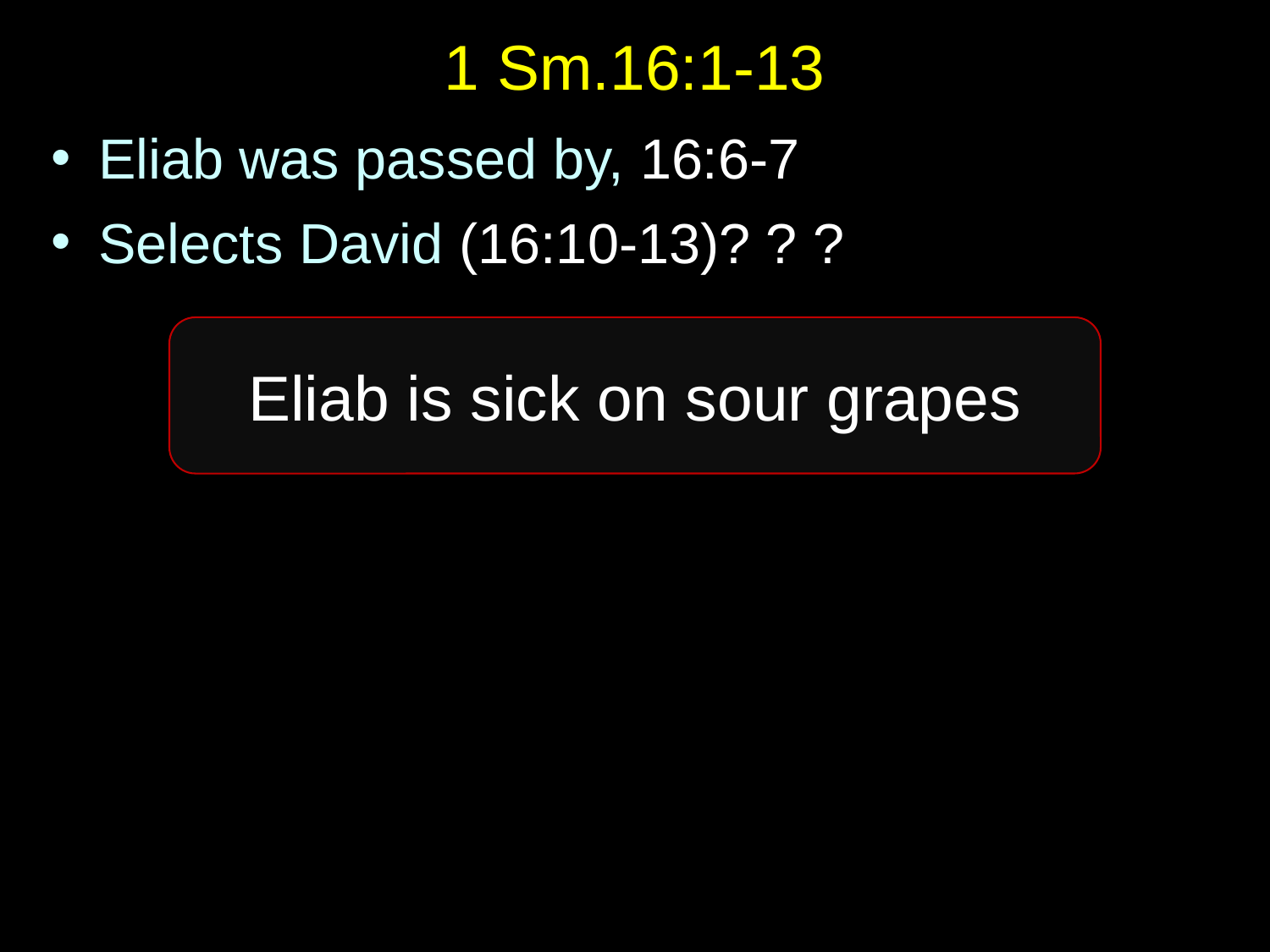

# 1 Sm.16:1-13
Eliab was passed by, 16:6-7
Selects David (16:10-13)? ? ?

Eliab is sick on sour grapes